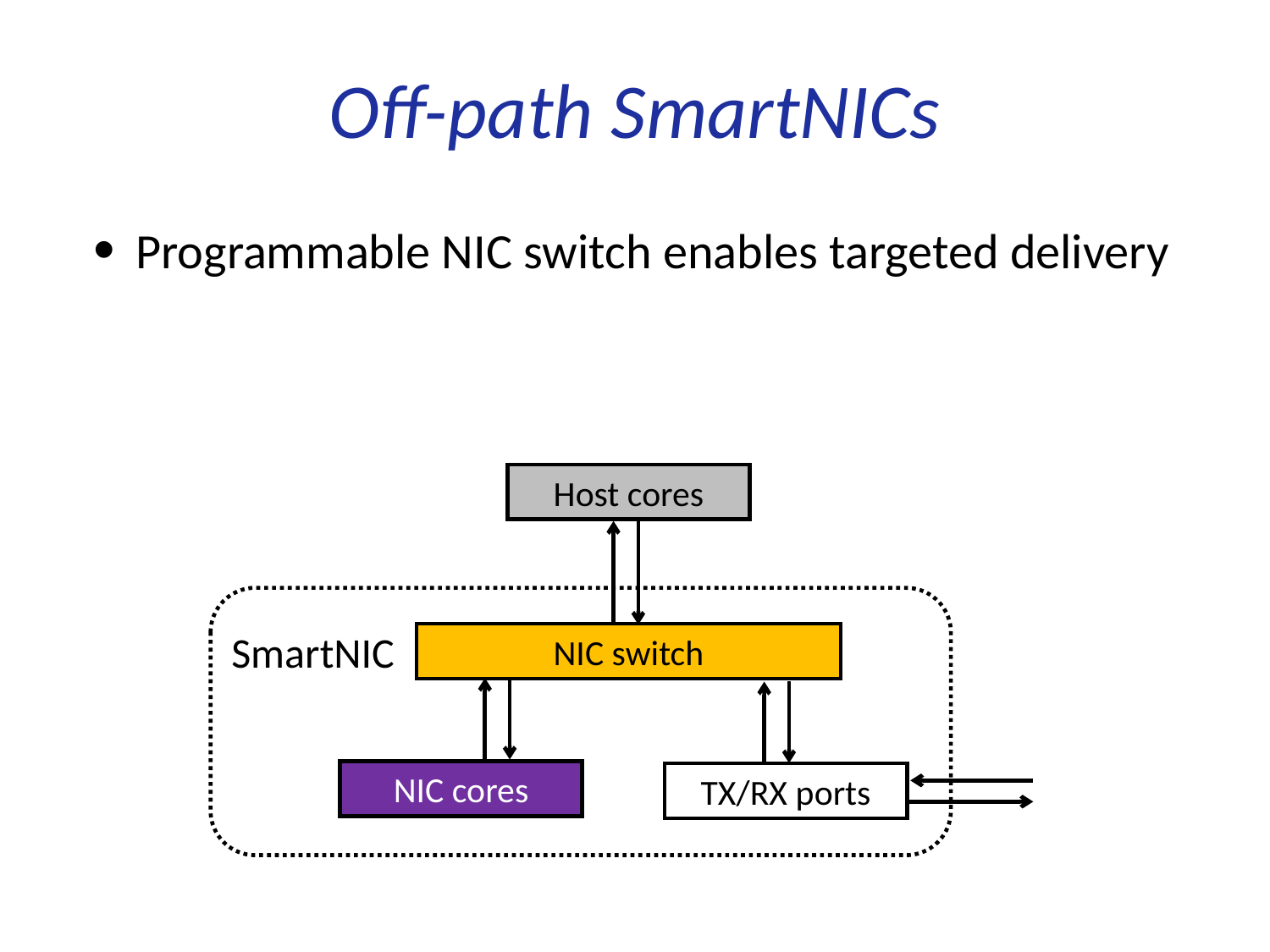

# Off-path SmartNICs
Programmable NIC switch enables targeted delivery
Host cores

SmartNIC
NIC switch
NIC cores
TX/RX ports